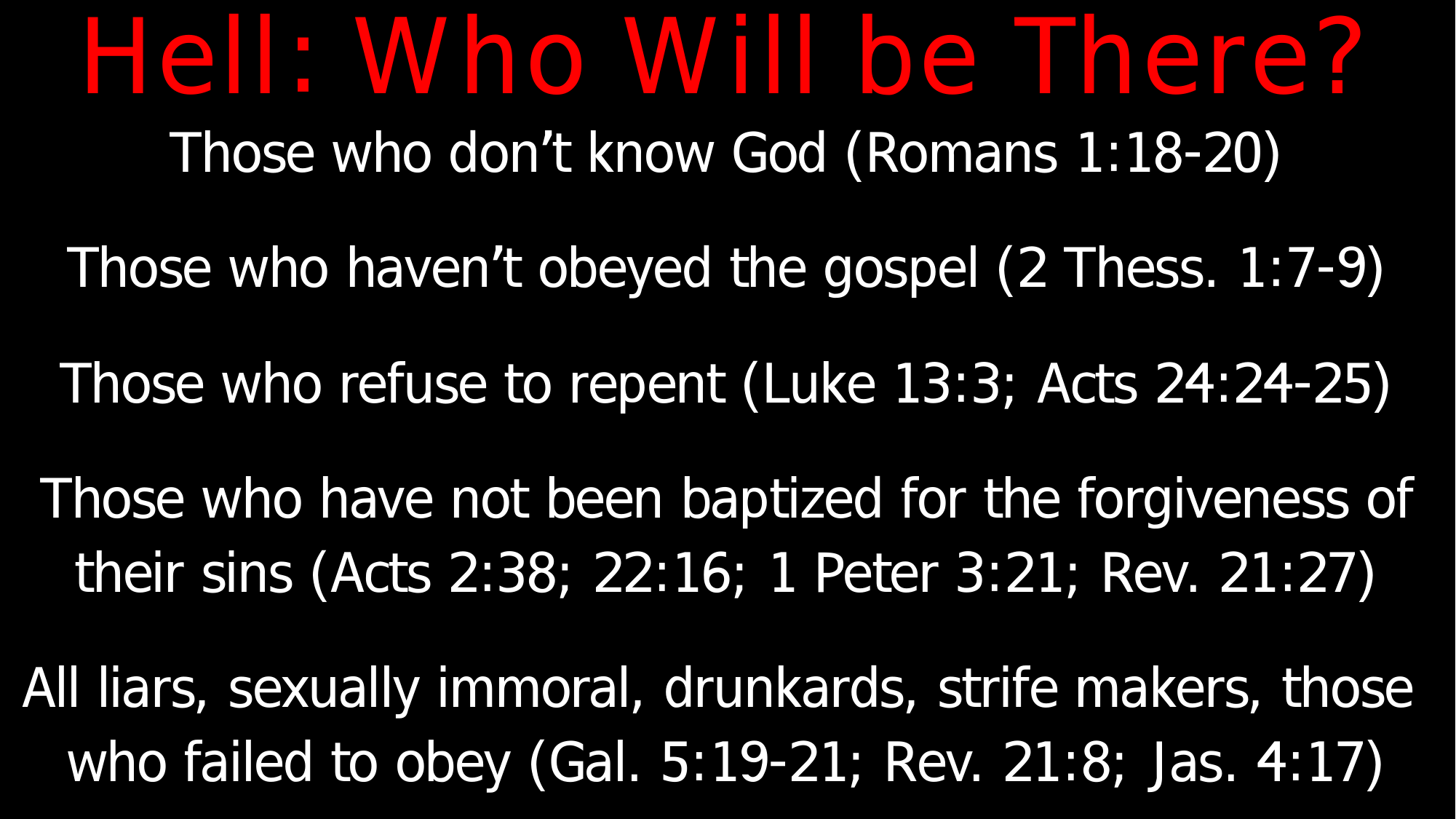

# Hell: Who Will be There?
Those who don’t know God (Romans 1:18-20)

Those who haven’t obeyed the gospel (2 Thess. 1:7-9)

Those who refuse to repent (Luke 13:3; Acts 24:24-25)

Those who have not been baptized for the forgiveness of
their sins (Acts 2:38; 22:16; 1 Peter 3:21; Rev. 21:27)

All liars, sexually immoral, drunkards, strife makers, those
who failed to obey (Gal. 5:19-21; Rev. 21:8; Jas. 4:17)